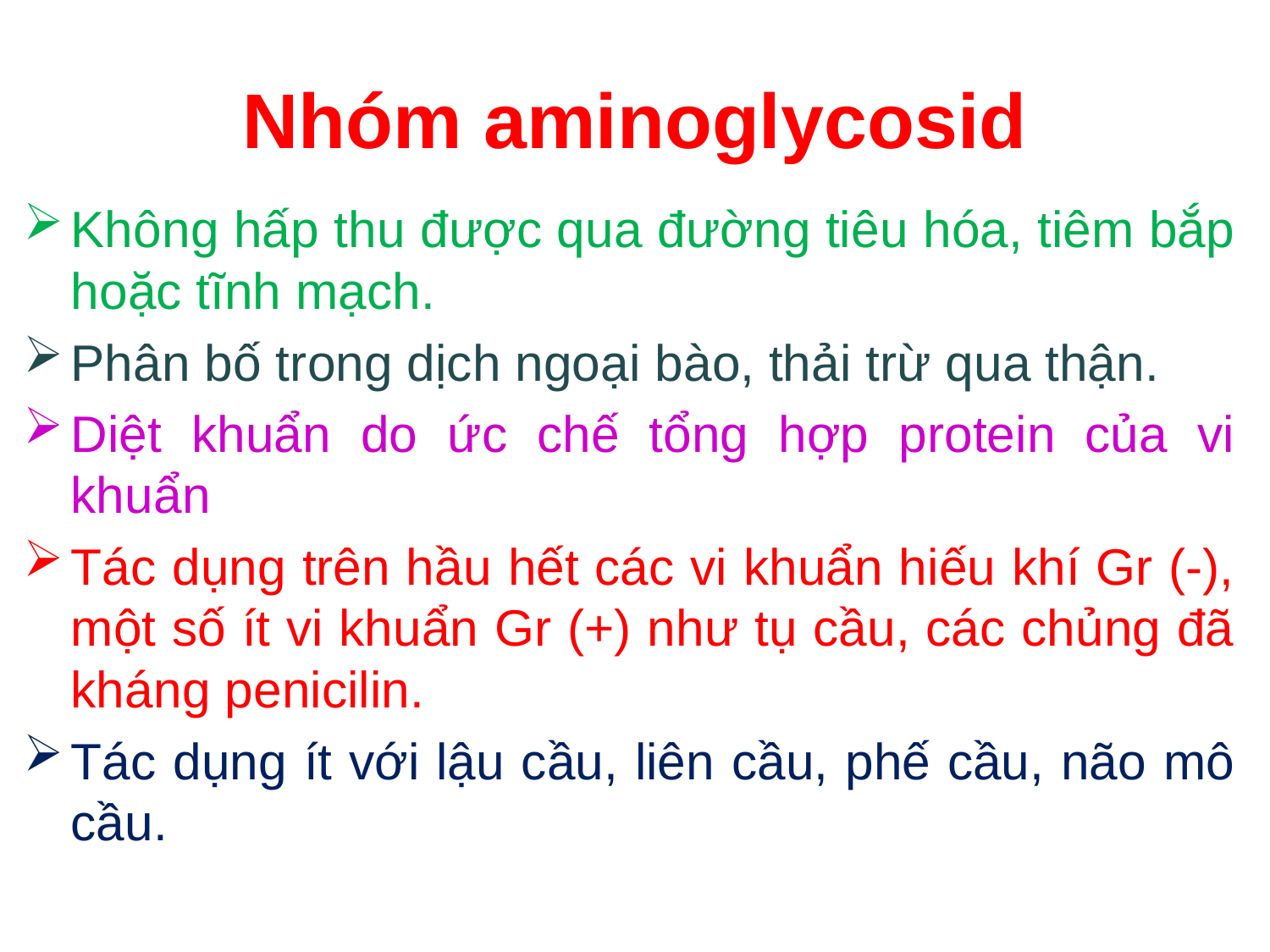

# Nhóm aminoglycosid
Không hấp thu được qua đường tiêu hóa, tiêm bắp hoặc tĩnh mạch.
Phân bố trong dịch ngoại bào, thải trừ qua thận.
Diệt khuẩn do ức chế tổng hợp protein của vi khuẩn
Tác dụng trên hầu hết các vi khuẩn hiếu khí Gr (-), một số ít vi khuẩn Gr (+) như tụ cầu, các chủng đã kháng penicilin.
Tác dụng ít với lậu cầu, liên cầu, phế cầu, não mô cầu.